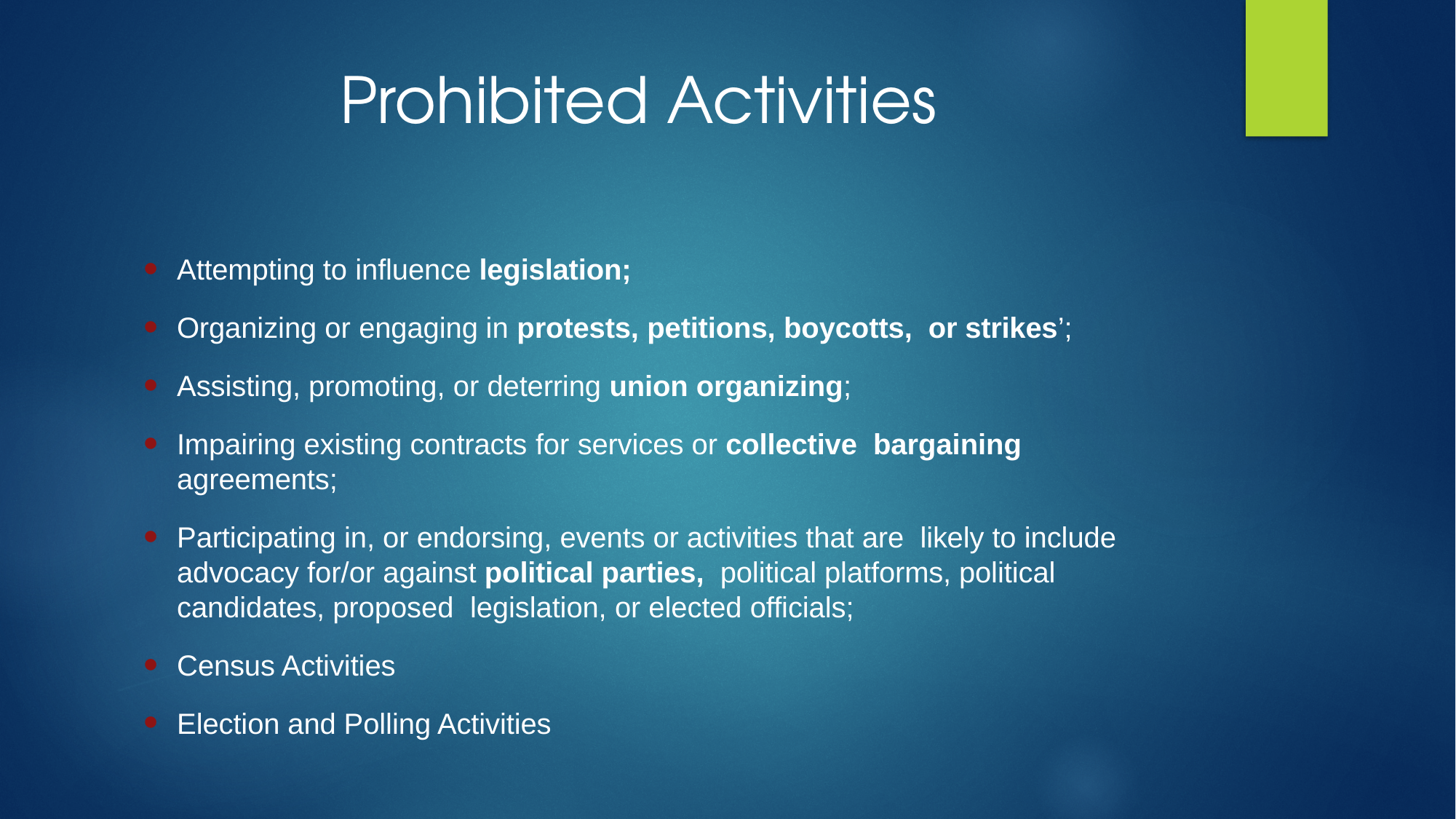

# Prohibited Activities
Attempting to influence legislation;
Organizing or engaging in protests, petitions, boycotts,  or strikes’;
Assisting, promoting, or deterring union organizing;
Impairing existing contracts for services or collective  bargaining agreements;
Participating in, or endorsing, events or activities that are  likely to include advocacy for/or against political parties,  political platforms, political candidates, proposed  legislation, or elected officials;
Census Activities
Election and Polling Activities